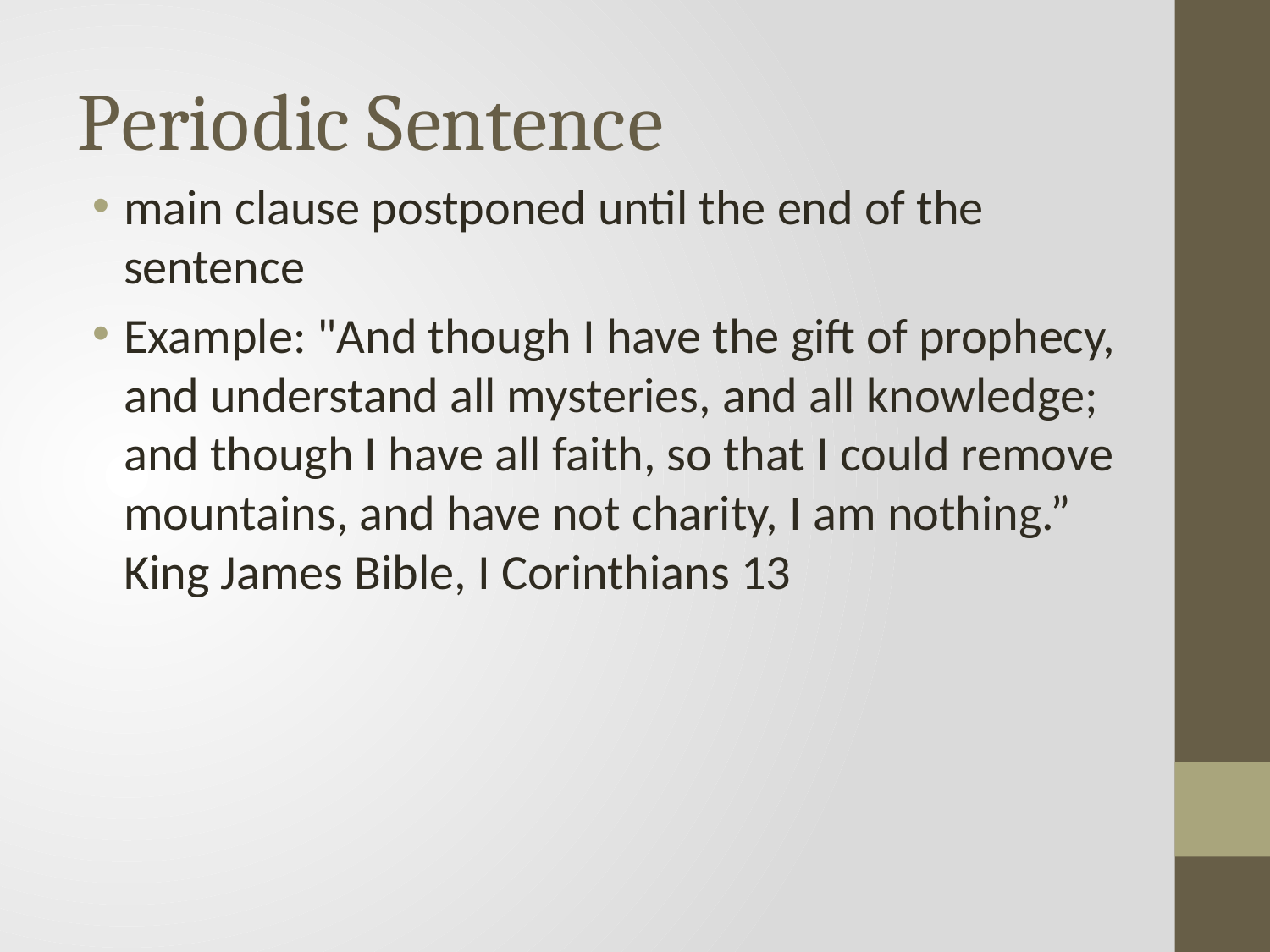

# Periodic Sentence
main clause postponed until the end of the sentence
Example: "And though I have the gift of prophecy, and understand all mysteries, and all knowledge; and though I have all faith, so that I could remove mountains, and have not charity, I am nothing.” King James Bible, I Corinthians 13